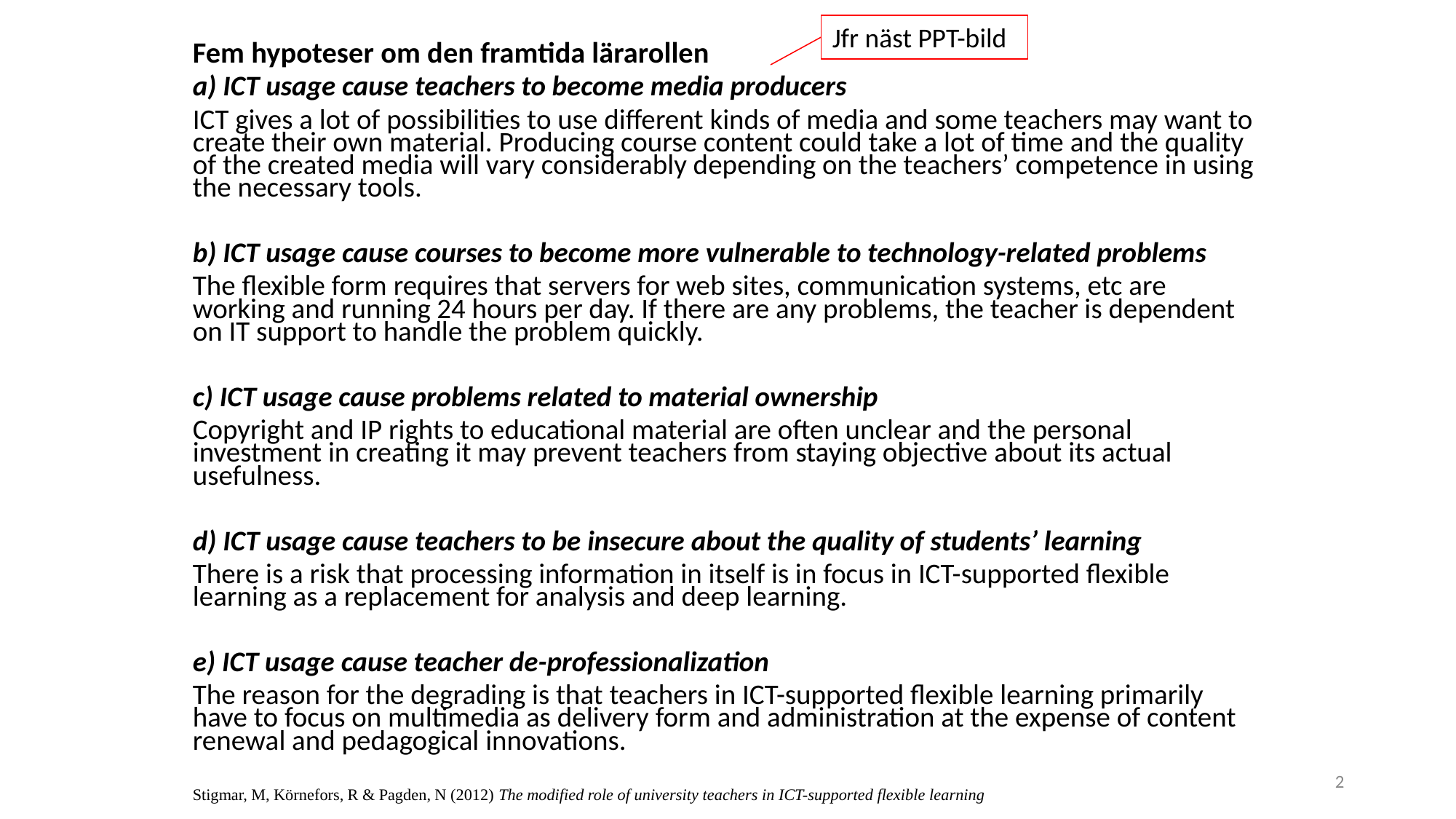

Fem hypoteser om den framtida lärarollen
a) ICT usage cause teachers to become media producers
ICT gives a lot of possibilities to use different kinds of media and some teachers may want to create their own material. Producing course content could take a lot of time and the quality of the created media will vary considerably depending on the teachers’ competence in using the necessary tools.

b) ICT usage cause courses to become more vulnerable to technology-related problems
The flexible form requires that servers for web sites, communication systems, etc are working and running 24 hours per day. If there are any problems, the teacher is dependent on IT support to handle the problem quickly.

c) ICT usage cause problems related to material ownership
Copyright and IP rights to educational material are often unclear and the personal investment in creating it may prevent teachers from staying objective about its actual usefulness.

d) ICT usage cause teachers to be insecure about the quality of students’ learning
There is a risk that processing information in itself is in focus in ICT-supported flexible learning as a replacement for analysis and deep learning.

e) ICT usage cause teacher de-professionalization
The reason for the degrading is that teachers in ICT-supported flexible learning primarily have to focus on multimedia as delivery form and administration at the expense of content renewal and pedagogical innovations.

Stigmar, M, Körnefors, R & Pagden, N (2012) The modified role of university teachers in ICT-supported flexible learning

Jfr näst PPT-bild
2